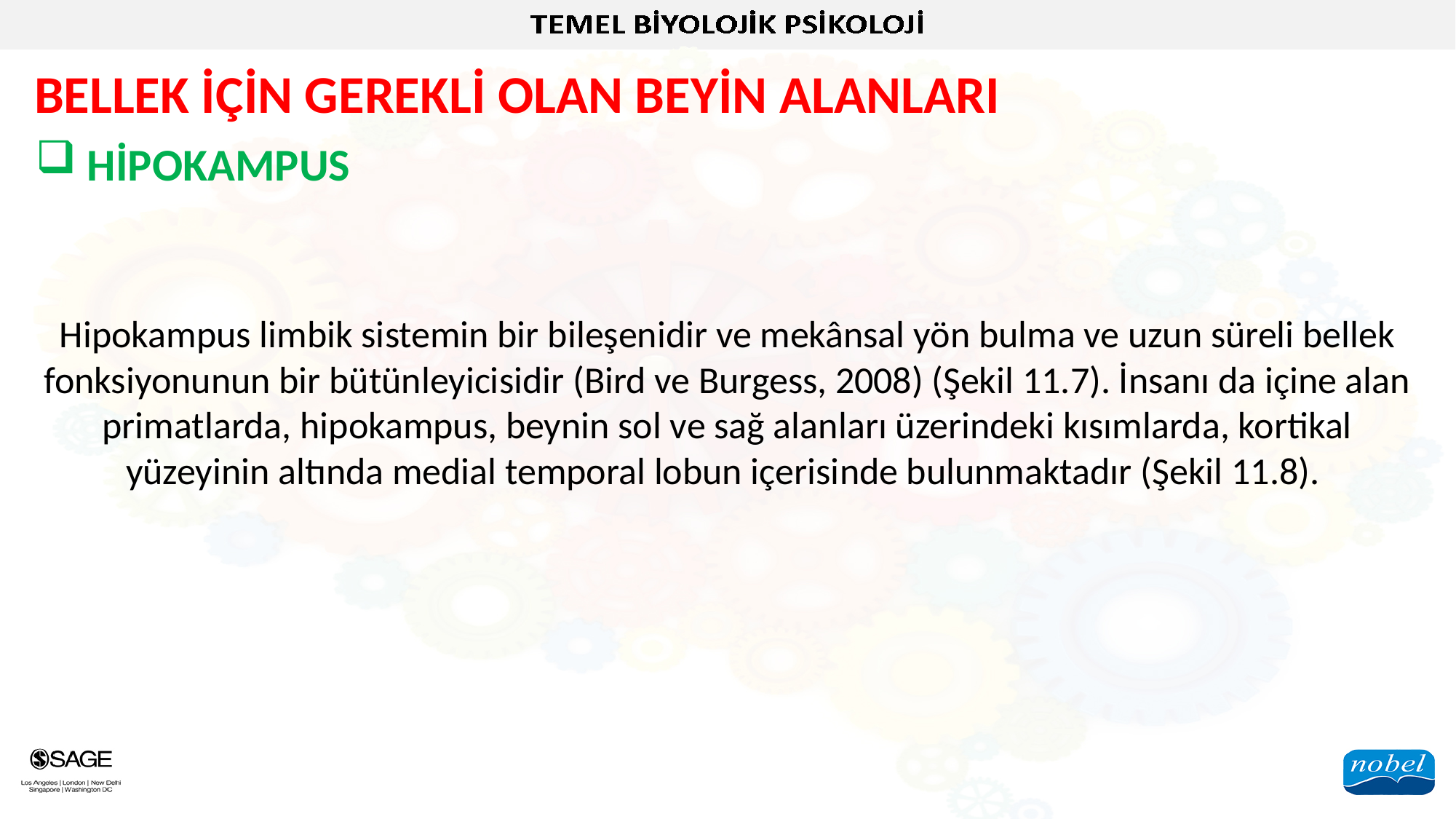

BELLEK İÇİN GEREKLİ OLAN BEYİN ALANLARI
 HİPOKAMPUS
Hipokampus limbik sistemin bir bileşenidir ve mekânsal yön bulma ve uzun süreli bellek fonksiyonunun bir bütünleyicisidir (Bird ve Burgess, 2008) (Şekil 11.7). İnsanı da içine alan primatlarda, hipokampus, beynin sol ve sağ alanları üzerindeki kısımlarda, kortikal yüzeyinin altında medial temporal lobun içerisinde bulunmaktadır (Şekil 11.8).